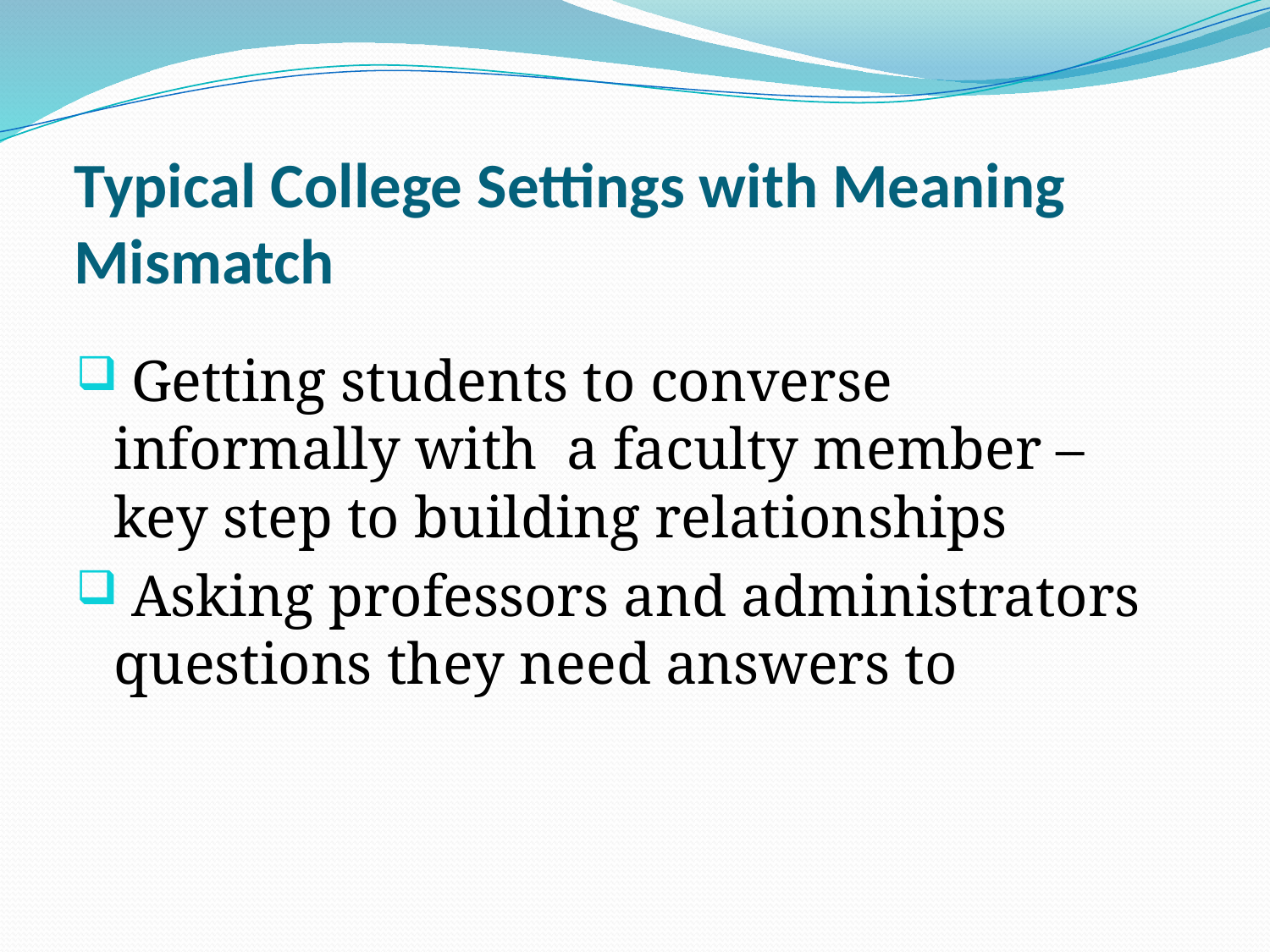

# Typical College Settings with Meaning Mismatch

 Getting students to converse informally with  a faculty member –  key step to building relationships
 Asking professors and administrators questions they need answers to